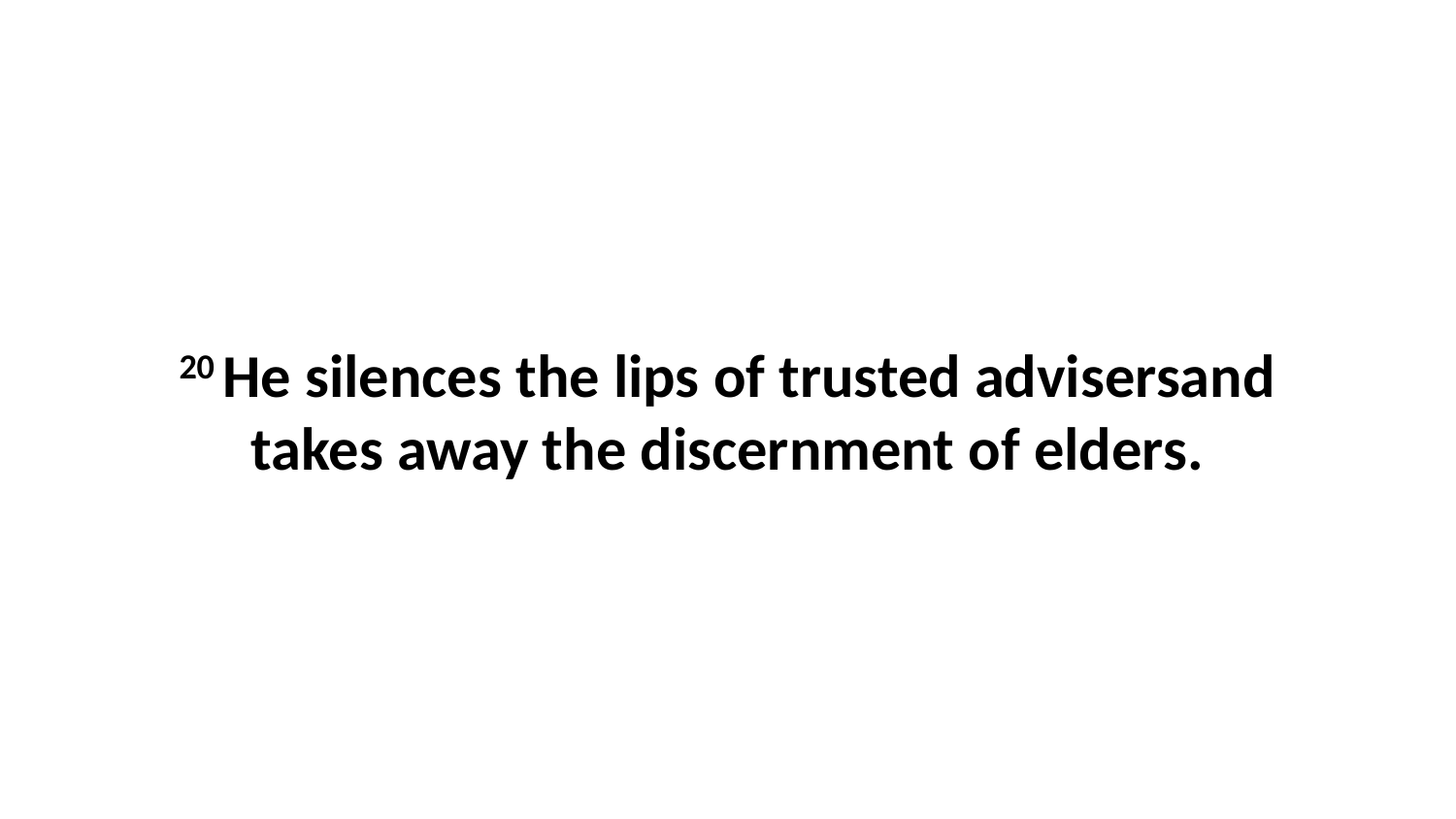

20 He silences the lips of trusted advisersand takes away the discernment of elders.